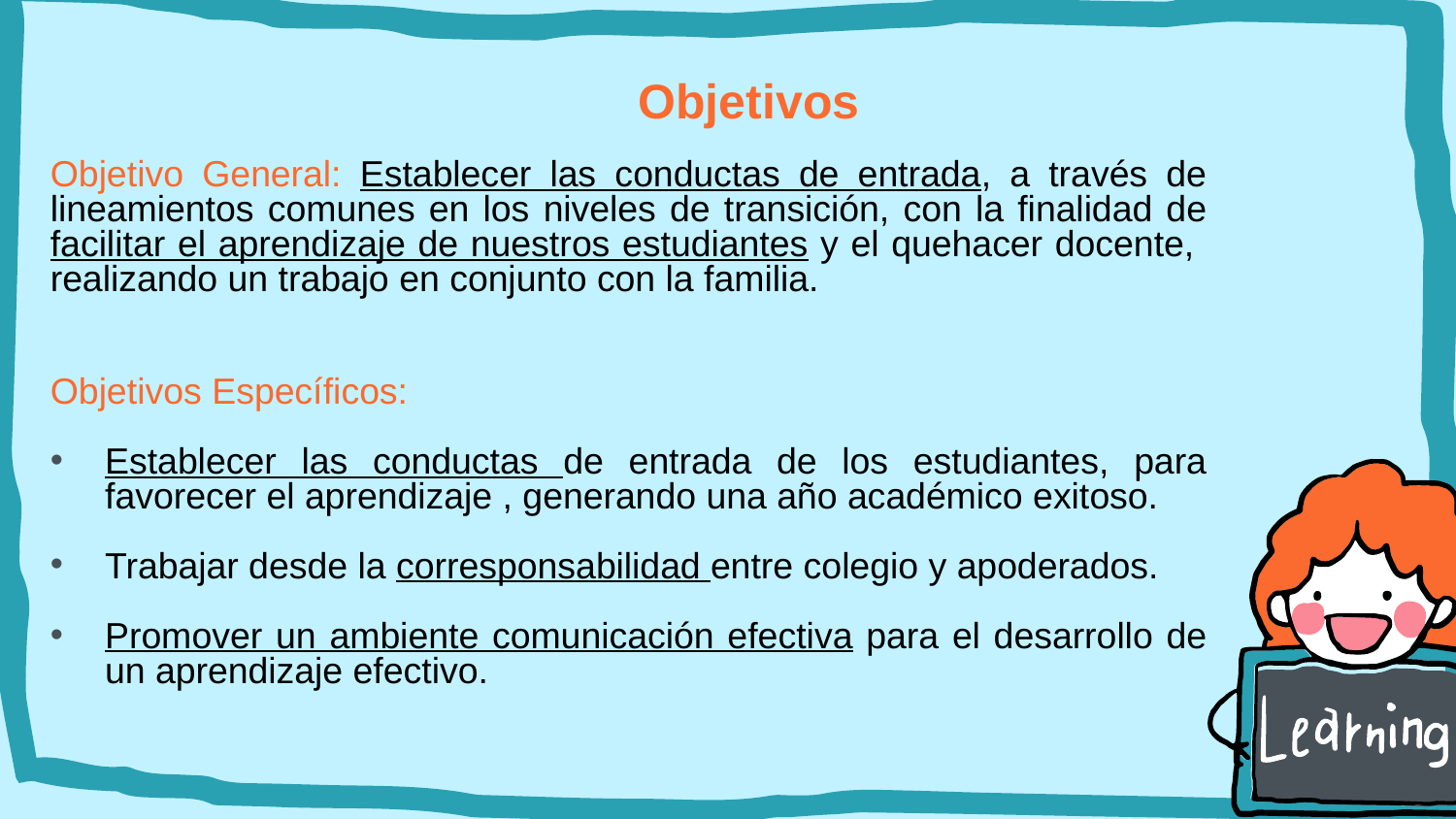

Objetivos

Objetivo General: Establecer las conductas de entrada, a través de lineamientos comunes en los niveles de transición, con la finalidad de facilitar el aprendizaje de nuestros estudiantes y el quehacer docente,  realizando un trabajo en conjunto con la familia.

Objetivos Específicos:

Establecer las conductas de entrada de los estudiantes, para favorecer el aprendizaje , generando una año académico exitoso.

Trabajar desde la corresponsabilidad entre colegio y apoderados.

Promover un ambiente comunicación efectiva para el desarrollo de un aprendizaje efectivo.